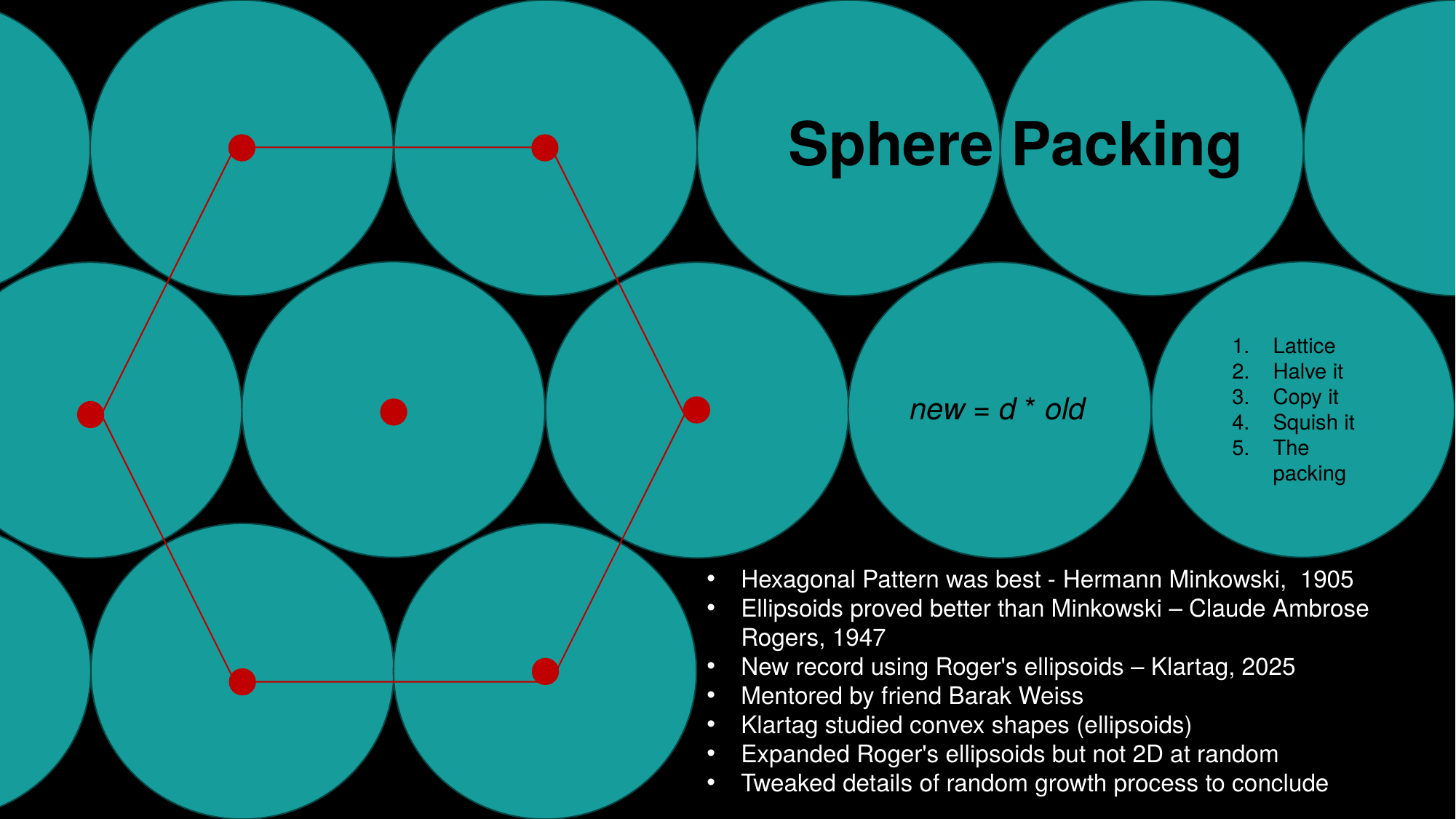

# Sphere Packing

Lattice
Halve it
Copy it
Squish it
The packing
new = d * old

Hexagonal Pattern was best - Hermann Minkowski,  1905
Ellipsoids proved better than Minkowski – Claude Ambrose Rogers, 1947
New record using Roger's ellipsoids – Klartag, 2025
Mentored by friend Barak Weiss
Klartag studied convex shapes (ellipsoids)
Expanded Roger's ellipsoids but not 2D at random
Tweaked details of random growth process to conclude